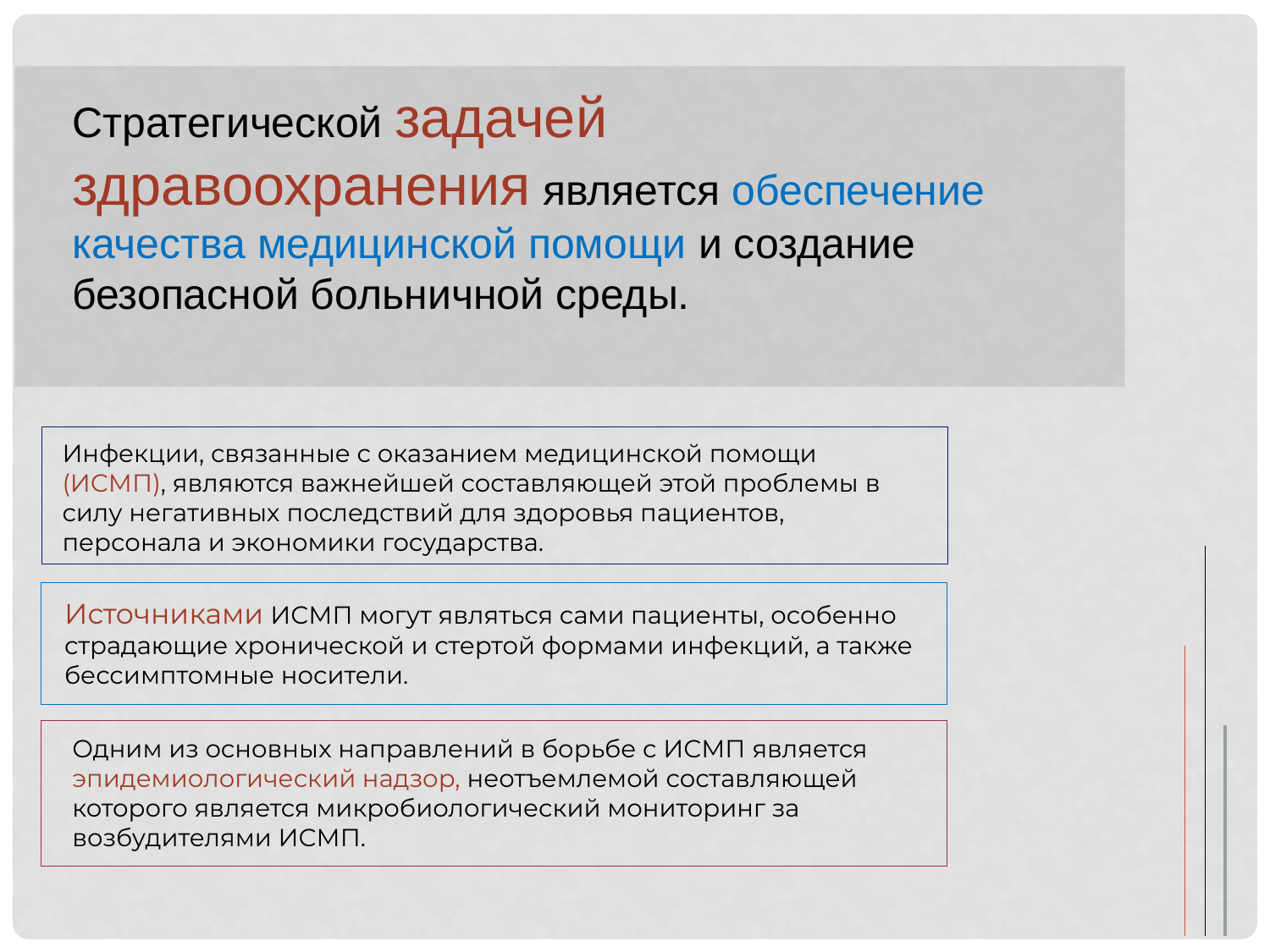

Стратегической задачей здравоохранения является обеспечение качества медицинской помощи и создание безопасной больничной среды.

Инфекции, связанные с оказанием медицинской помощи (ИСМП), являются важнейшей составляющей этой проблемы в силу негативных последствий для здоровья пациентов, персонала и экономики государства.

Источниками ИСМП могут являться сами пациенты, особенно страдающие хронической и стертой формами инфекций, а также бессимптомные носители.

Одним из основных направлений в борьбе с ИСМП является эпидемиологический надзор, неотъемлемой составляющей которого является микробиологический мониторинг за возбудителями ИСМП.